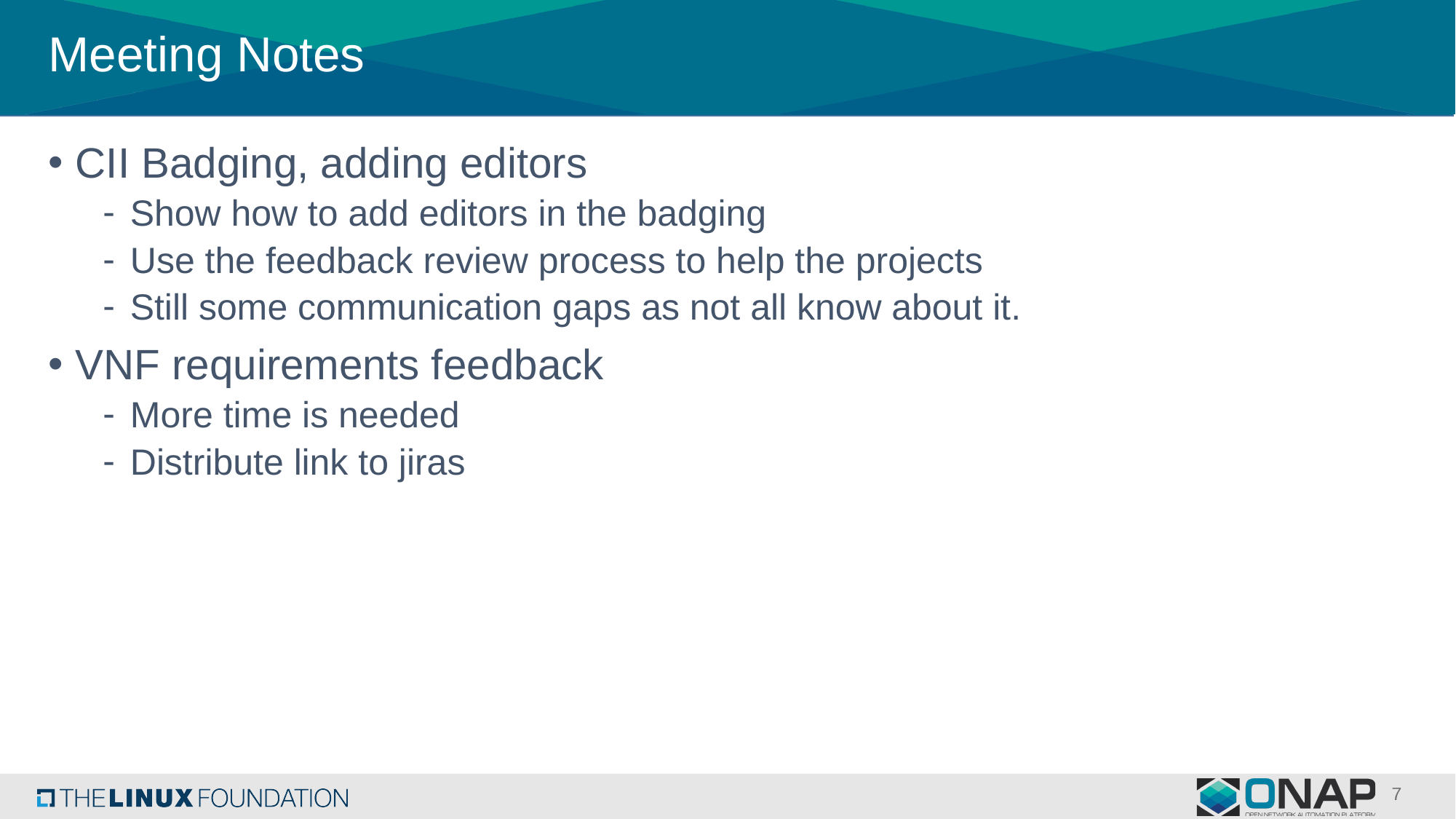

# Meeting Notes
CII Badging, adding editors
Show how to add editors in the badging
Use the feedback review process to help the projects
Still some communication gaps as not all know about it.
VNF requirements feedback
More time is needed
Distribute link to jiras

7